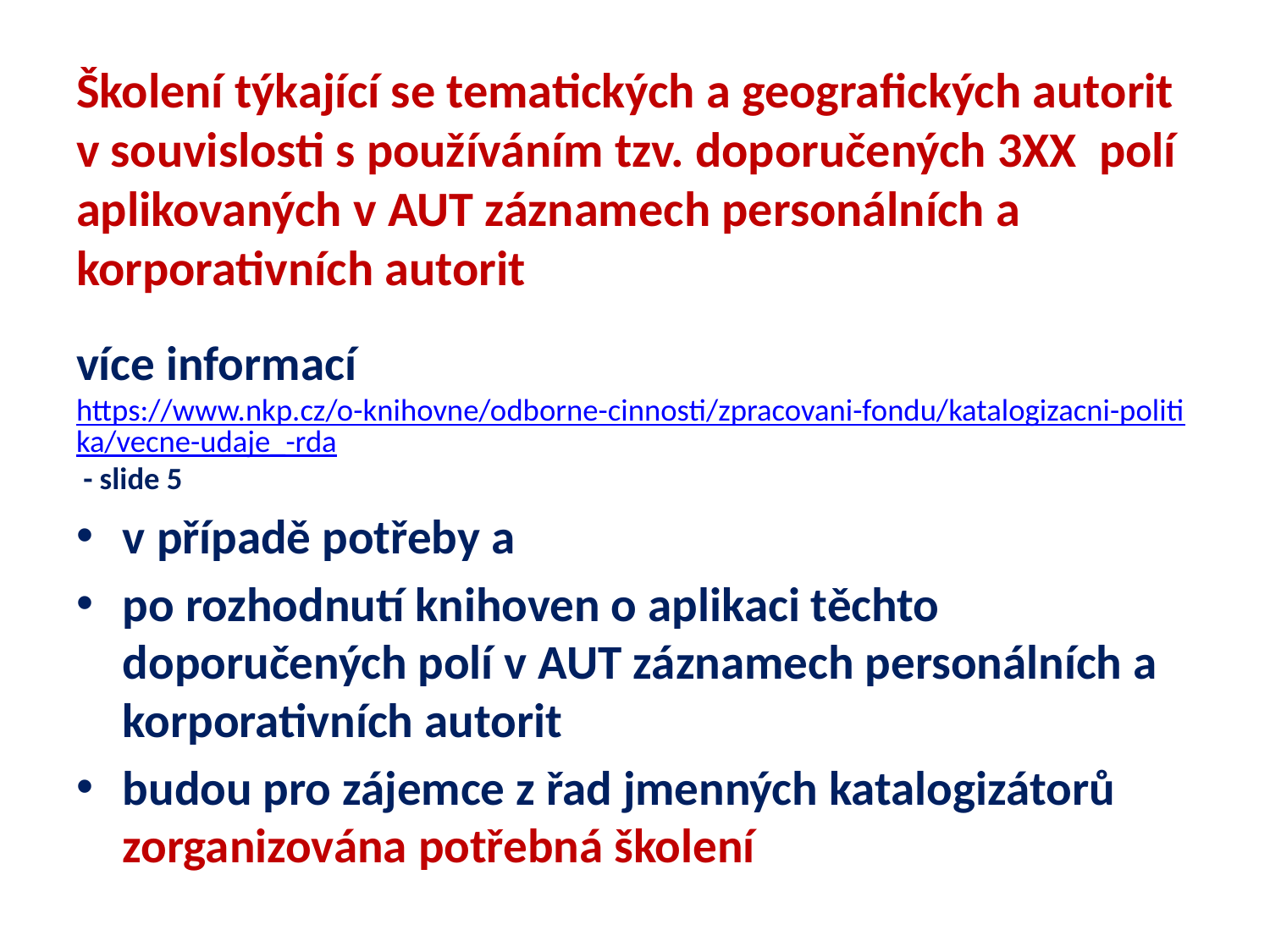

# Školení týkající se tematických a geografických autorit v souvislosti s používáním tzv. doporučených 3XX  polí aplikovaných v AUT záznamech personálních a korporativních autorit
více informací https://www.nkp.cz/o-knihovne/odborne-cinnosti/zpracovani-fondu/katalogizacni-politika/vecne-udaje_-rda - slide 5
v případě potřeby a
po rozhodnutí knihoven o aplikaci těchto doporučených polí v AUT záznamech personálních a korporativních autorit
budou pro zájemce z řad jmenných katalogizátorů zorganizována potřebná školení